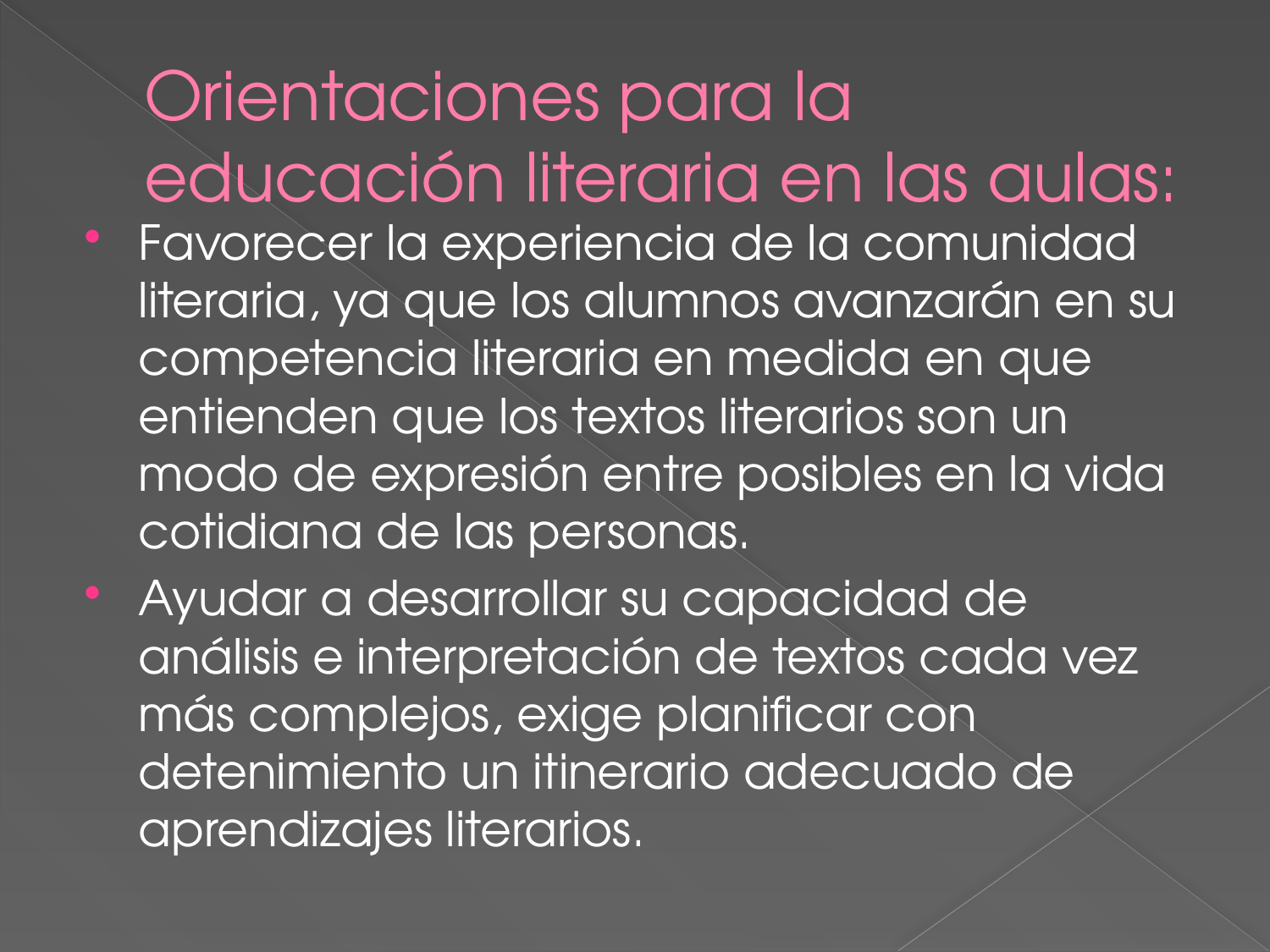

# Orientaciones para la educación literaria en las aulas:
Favorecer la experiencia de la comunidad literaria, ya que los alumnos avanzarán en su competencia literaria en medida en que entienden que los textos literarios son un modo de expresión entre posibles en la vida cotidiana de las personas.
Ayudar a desarrollar su capacidad de análisis e interpretación de textos cada vez más complejos, exige planificar con detenimiento un itinerario adecuado de aprendizajes literarios.